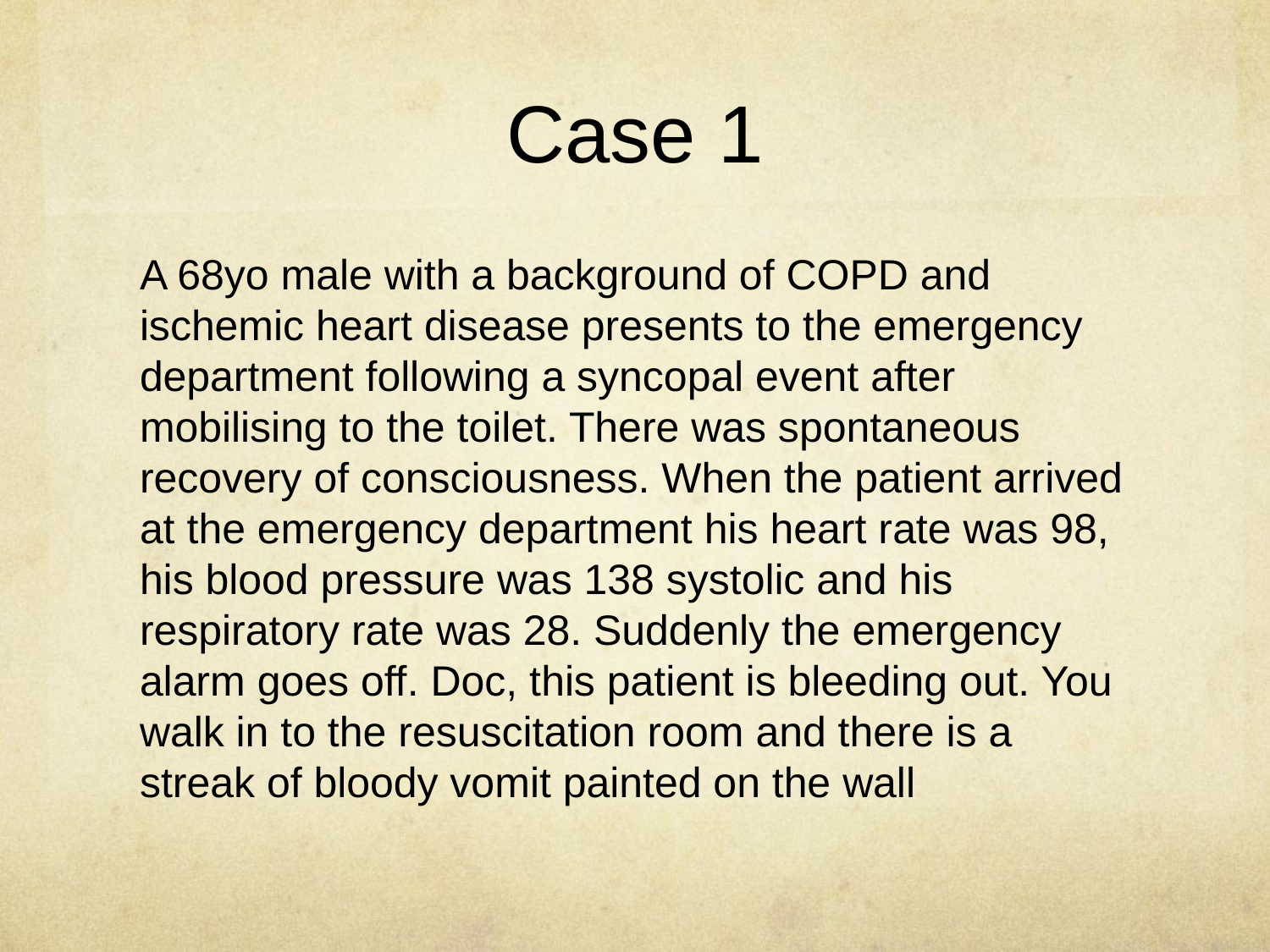

# Case 1
A 68yo male with a background of COPD and ischemic heart disease presents to the emergency department following a syncopal event after mobilising to the toilet. There was spontaneous recovery of consciousness. When the patient arrived at the emergency department his heart rate was 98, his blood pressure was 138 systolic and his respiratory rate was 28. Suddenly the emergency alarm goes off. Doc, this patient is bleeding out. You walk in to the resuscitation room and there is a streak of bloody vomit painted on the wall